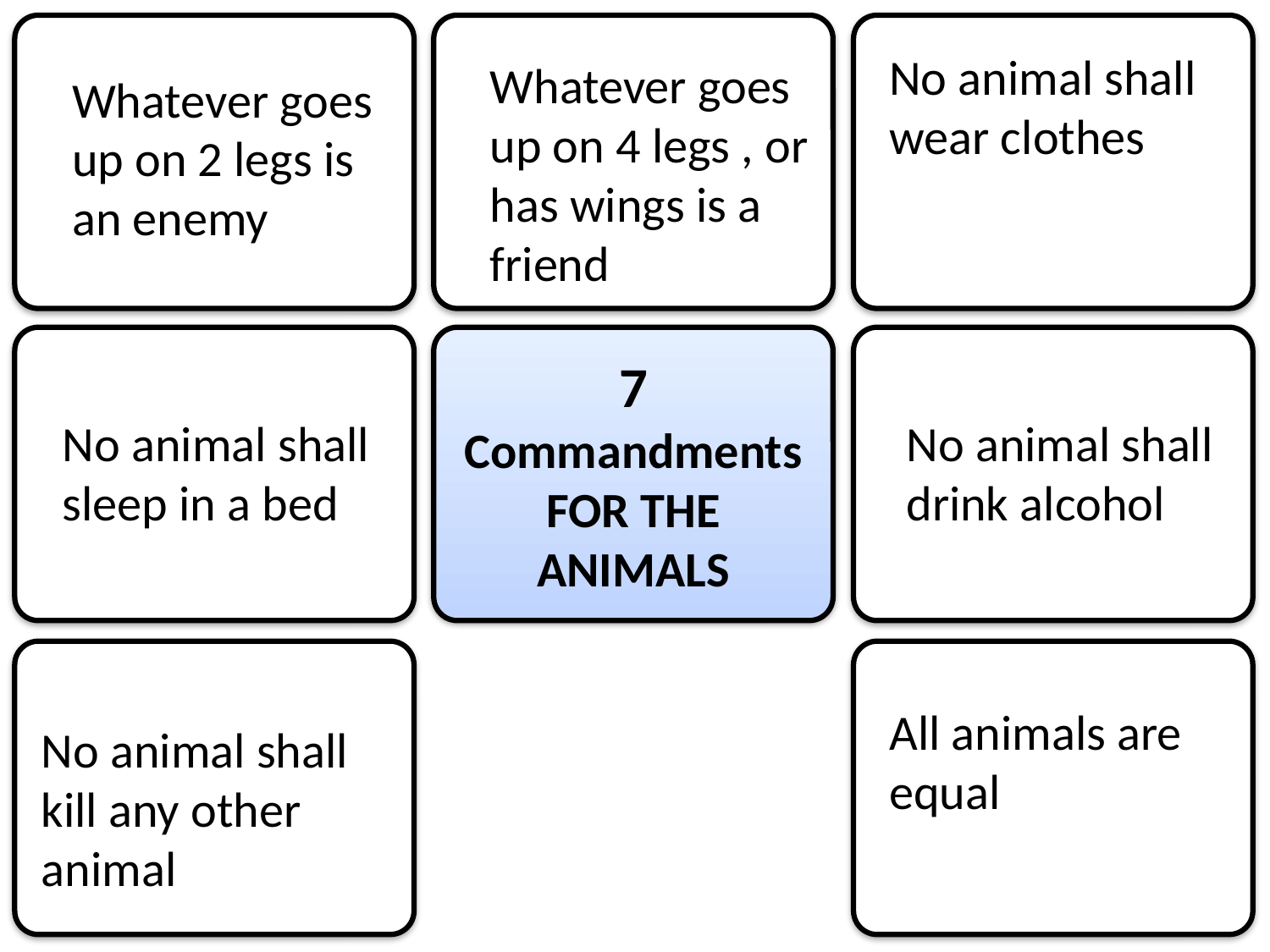

No animal shall wear clothes
Whatever goes up on 4 legs , or has wings is a friend
Whatever goes up on 2 legs is an enemy

7 Commandments
FOR THE ANIMALS

No animal shall sleep in a bed
No animal shall drink alcohol

All animals are equal
No animal shall kill any other animal